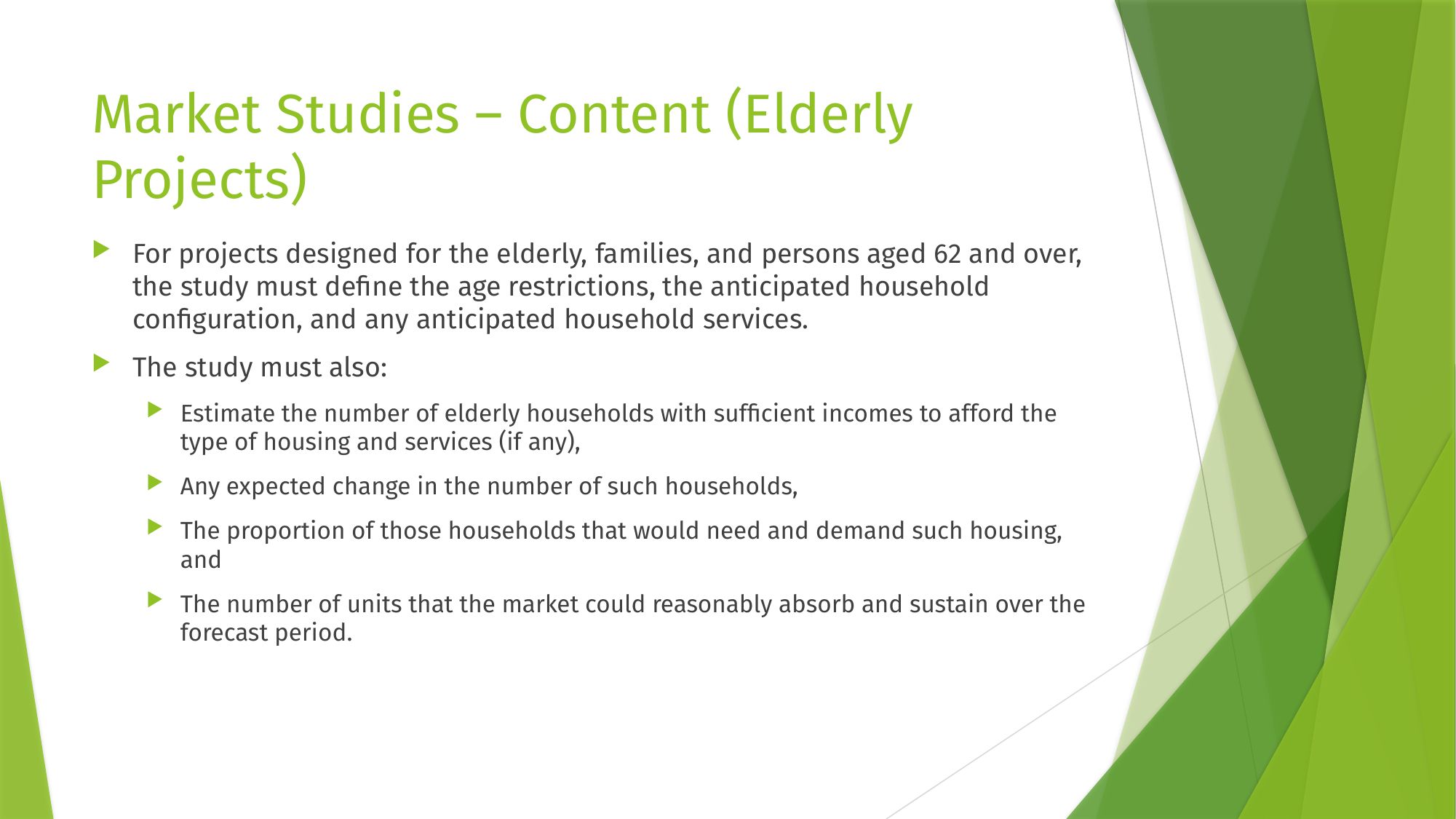

# Market Studies – Content (Elderly Projects)
For projects designed for the elderly, families, and persons aged 62 and over, the study must define the age restrictions, the anticipated household configuration, and any anticipated household services.
The study must also:
Estimate the number of elderly households with sufficient incomes to afford the type of housing and services (if any),
Any expected change in the number of such households,
The proportion of those households that would need and demand such housing, and
The number of units that the market could reasonably absorb and sustain over the forecast period.